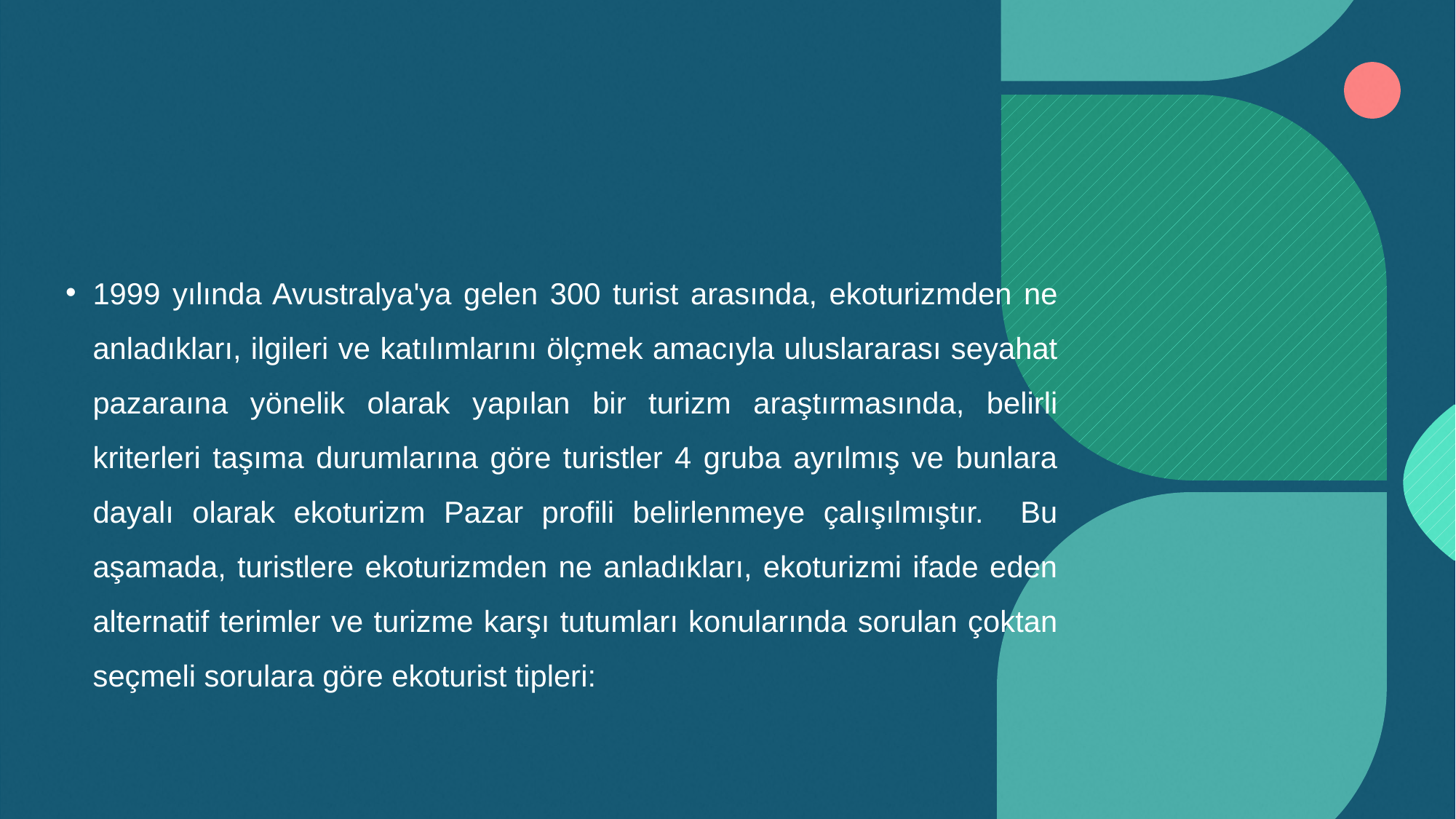

1999 yılında Avustralya'ya gelen 300 turist arasında, ekoturizmden ne anladıkları, ilgileri ve katılımlarını ölçmek amacıyla uluslararası seyahat pazaraına yönelik olarak yapılan bir turizm araştırmasında, belirli kriterleri taşıma durumlarına göre turistler 4 gruba ayrılmış ve bunlara dayalı olarak ekoturizm Pazar profili belirlenmeye çalışılmıştır.  Bu aşamada, turistlere ekoturizmden ne anladıkları, ekoturizmi ifade eden alternatif terimler ve turizme karşı tutumları konularında sorulan çoktan seçmeli sorulara göre ekoturist tipleri: